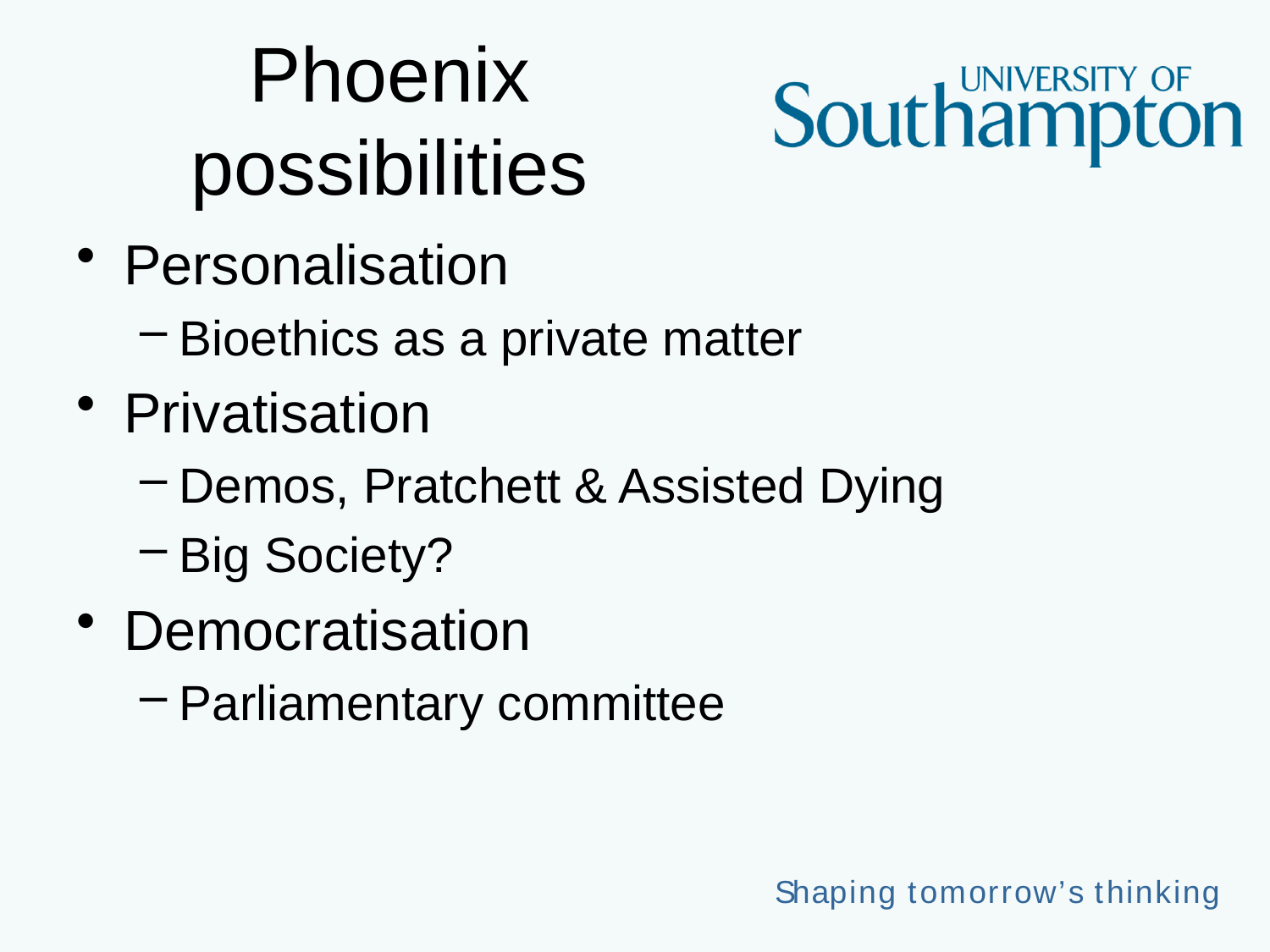

# Phoenix possibilities
Personalisation
Bioethics as a private matter
Privatisation
Demos, Pratchett & Assisted Dying
Big Society?
Democratisation
Parliamentary committee